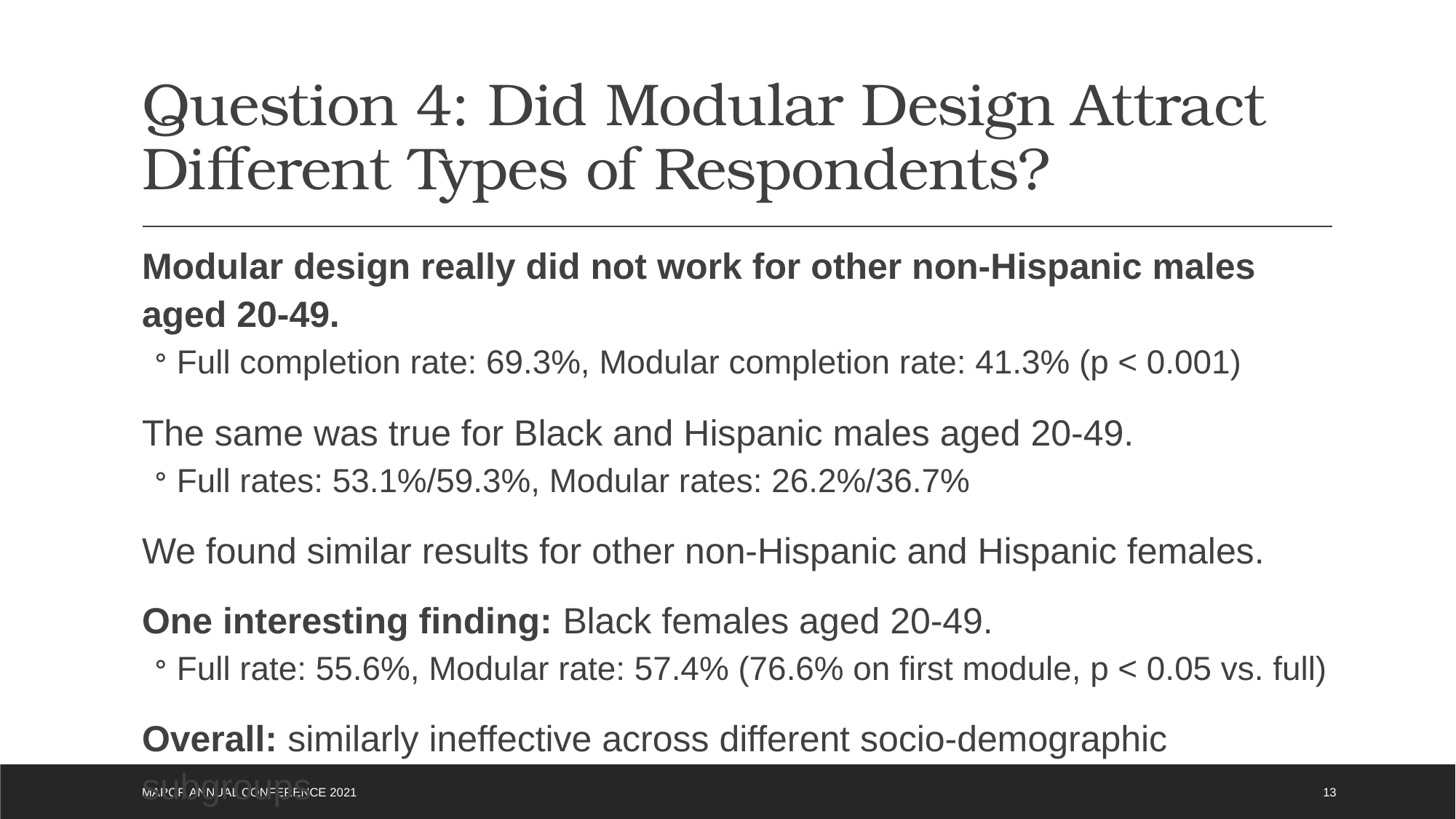

# Question 4: Did Modular Design Attract Different Types of Respondents?
Modular design really did not work for other non-Hispanic males aged 20-49.
Full completion rate: 69.3%, Modular completion rate: 41.3% (p < 0.001)
The same was true for Black and Hispanic males aged 20-49.
Full rates: 53.1%/59.3%, Modular rates: 26.2%/36.7%
We found similar results for other non-Hispanic and Hispanic females.
One interesting finding: Black females aged 20-49.
Full rate: 55.6%, Modular rate: 57.4% (76.6% on first module, p < 0.05 vs. full)
Overall: similarly ineffective across different socio-demographic subgroups

MAPOR Annual Conference 2021
13